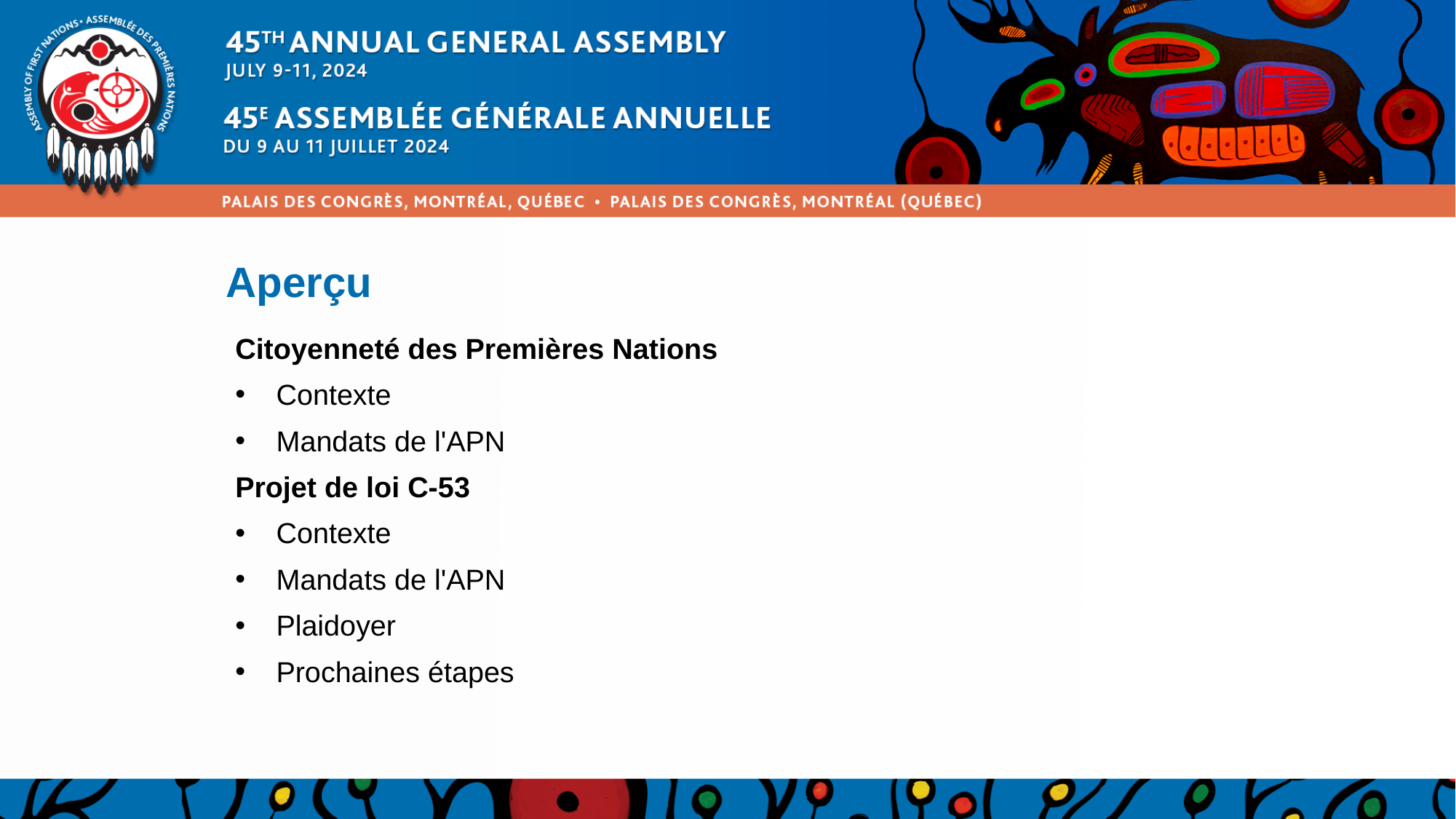

# Aperçu
Citoyenneté des Premières Nations
Contexte
Mandats de l'APN
Projet de loi C-53
Contexte
Mandats de l'APN
Plaidoyer
Prochaines étapes